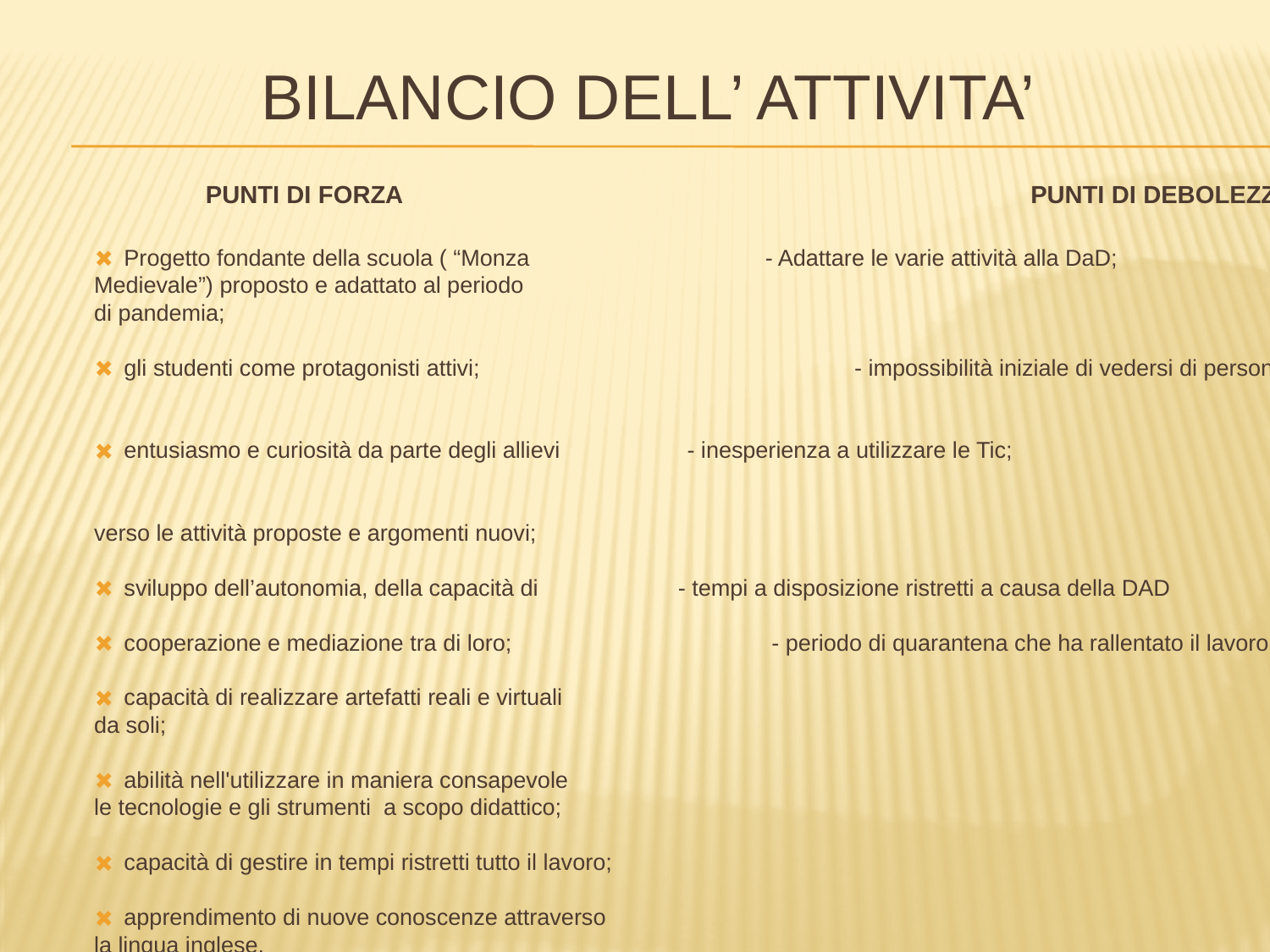

# BILANCIO DELL’ ATTIVITA’

                PUNTI DI FORZA                                                        		PUNTI DI DEBOLEZZA

Progetto fondante della scuola ( “Monza                    	 - Adattare le varie attività alla DaD;
Medievale”) proposto e adattato al periodo
di pandemia;

gli studenti come protagonisti attivi;      		               - impossibilità iniziale di vedersi di persona

entusiasmo e curiosità da parte degli allievi                    - inesperienza a utilizzare le Tic;

verso le attività proposte e argomenti nuovi;

sviluppo dell’autonomia, della capacità di                      - tempi a disposizione ristretti a causa della DAD

cooperazione e mediazione tra di loro;                     	  - periodo di quarantena che ha rallentato il lavoro

capacità di realizzare artefatti reali e virtuali
da soli;

abilità nell'utilizzare in maniera consapevole
le tecnologie e gli strumenti  a scopo didattico;

capacità di gestire in tempi ristretti tutto il lavoro;

apprendimento di nuove conoscenze attraverso
la lingua inglese.